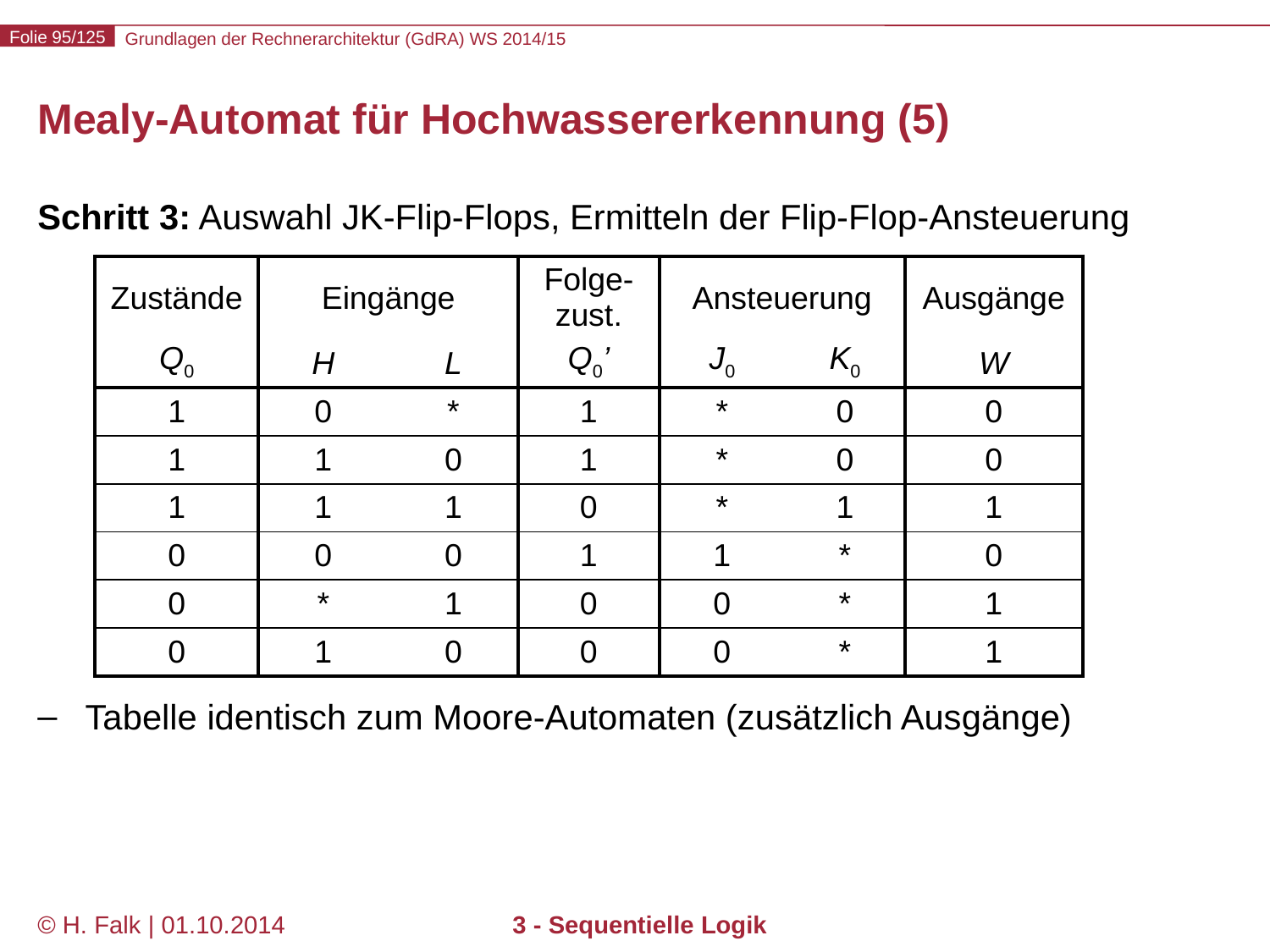

# Mealy-Automat für Hochwassererkennung (5)
Schritt 3: Auswahl JK-Flip-Flops, Ermitteln der Flip-Flop-Ansteuerung

Tabelle identisch zum Moore-Automaten (zusätzlich Ausgänge)
| Zustände | Eingänge |  | Folge-zust. | Ansteuerung |  | Ausgänge |
| --- | --- | --- | --- | --- | --- | --- |
| Q0 | H | L | Q0’ | J0 | K0 | W |
| 1 | 0 | \* | 1 | \* | 0 | 0 |
| 1 | 1 | 0 | 1 | \* | 0 | 0 |
| 1 | 1 | 1 | 0 | \* | 1 | 1 |
| 0 | 0 | 0 | 1 | 1 | \* | 0 |
| 0 | \* | 1 | 0 | 0 | \* | 1 |
| 0 | 1 | 0 | 0 | 0 | \* | 1 |
© H. Falk | 01.10.2014
3 - Sequentielle Logik